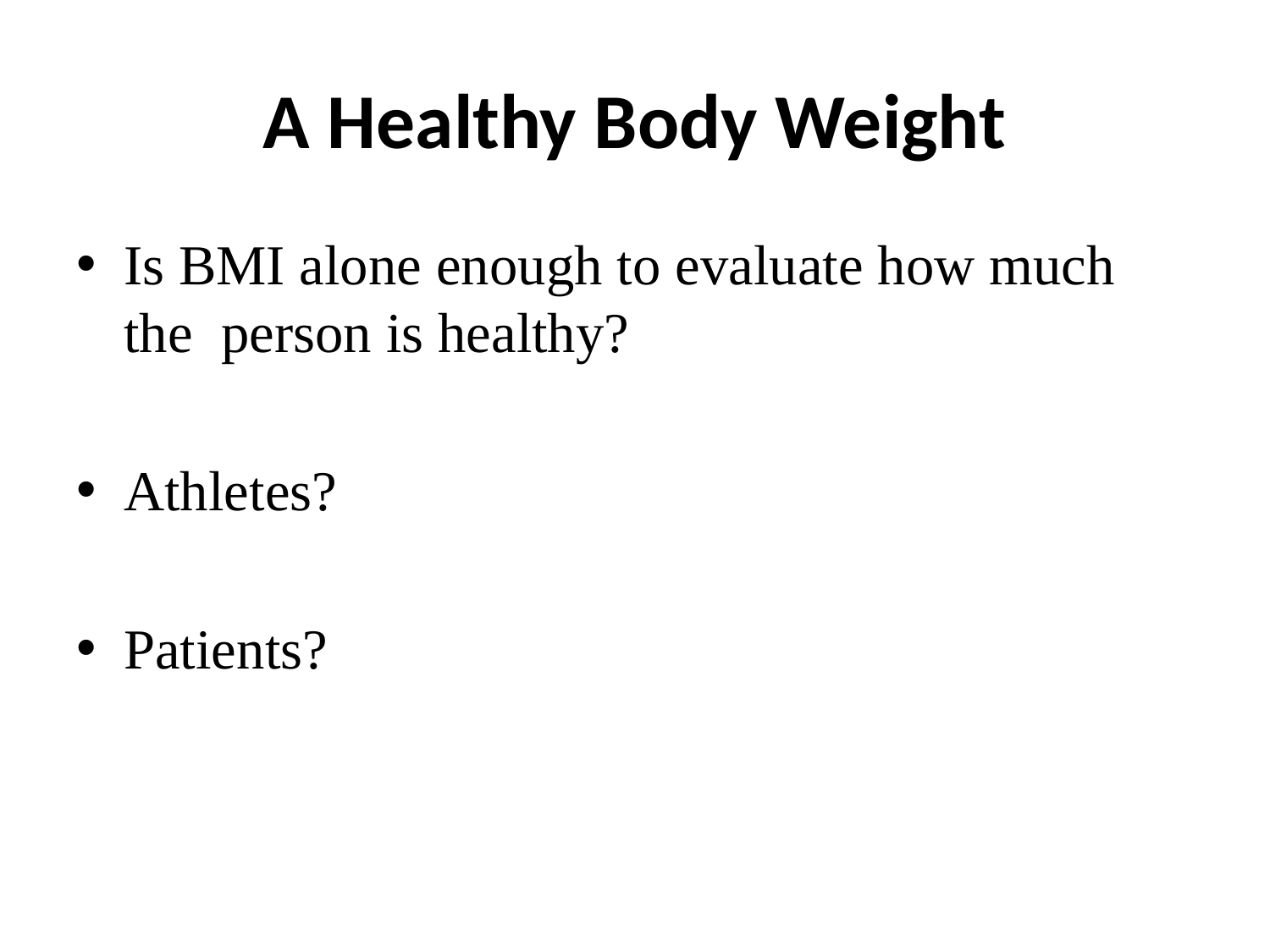

# A Healthy Body Weight
Is BMI alone enough to evaluate how much the  person is healthy?

Athletes?

Patients?